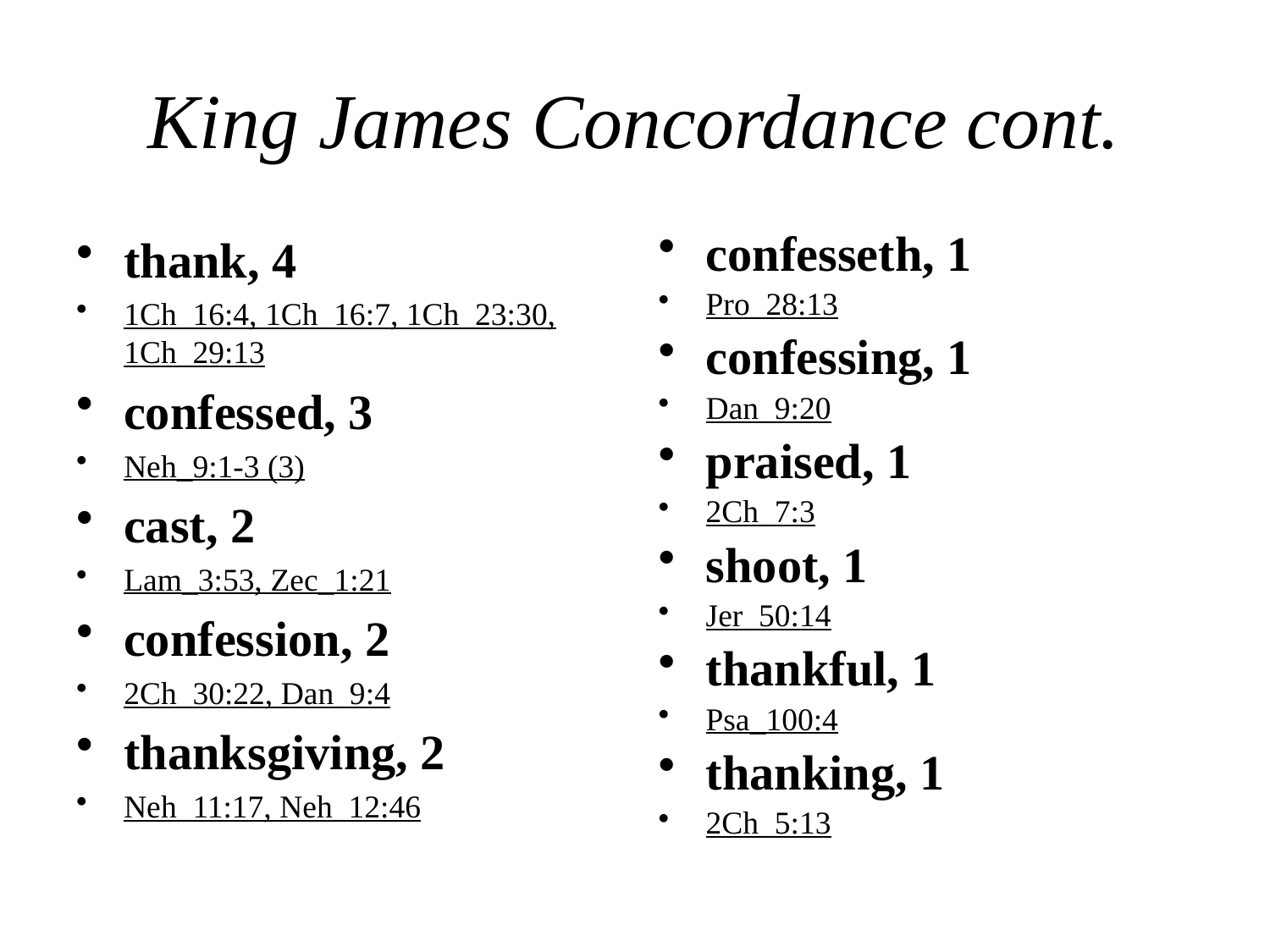

# King James Concordance cont.
thank, 4
1Ch_16:4, 1Ch_16:7, 1Ch_23:30, 1Ch_29:13
confessed, 3
Neh_9:1-3 (3)
cast, 2
Lam_3:53, Zec_1:21
confession, 2
2Ch_30:22, Dan_9:4
thanksgiving, 2
Neh_11:17, Neh_12:46
confesseth, 1
Pro_28:13
confessing, 1
Dan_9:20
praised, 1
2Ch_7:3
shoot, 1
Jer_50:14
thankful, 1
Psa_100:4
thanking, 1
2Ch_5:13